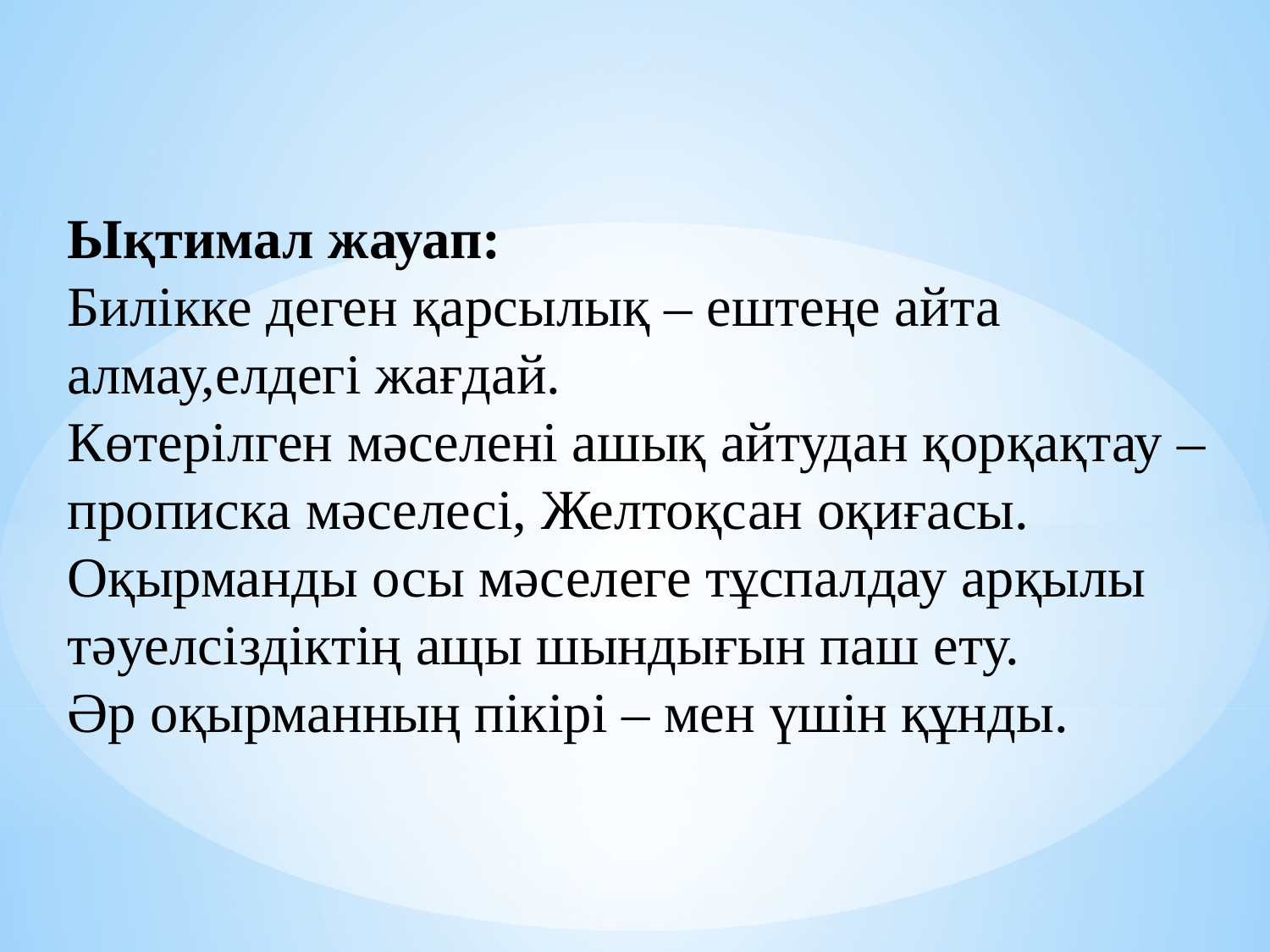

Ықтимал жауап:
Билікке деген қарсылық – ештеңе айта алмау,елдегі жағдай.
Көтерілген мәселені ашық айтудан қорқақтау – прописка мәселесі, Желтоқсан оқиғасы.
Оқырманды осы мәселеге тұспалдау арқылы  тәуелсіздіктің ащы шындығын паш ету.
Әр оқырманның пікірі – мен үшін құнды.